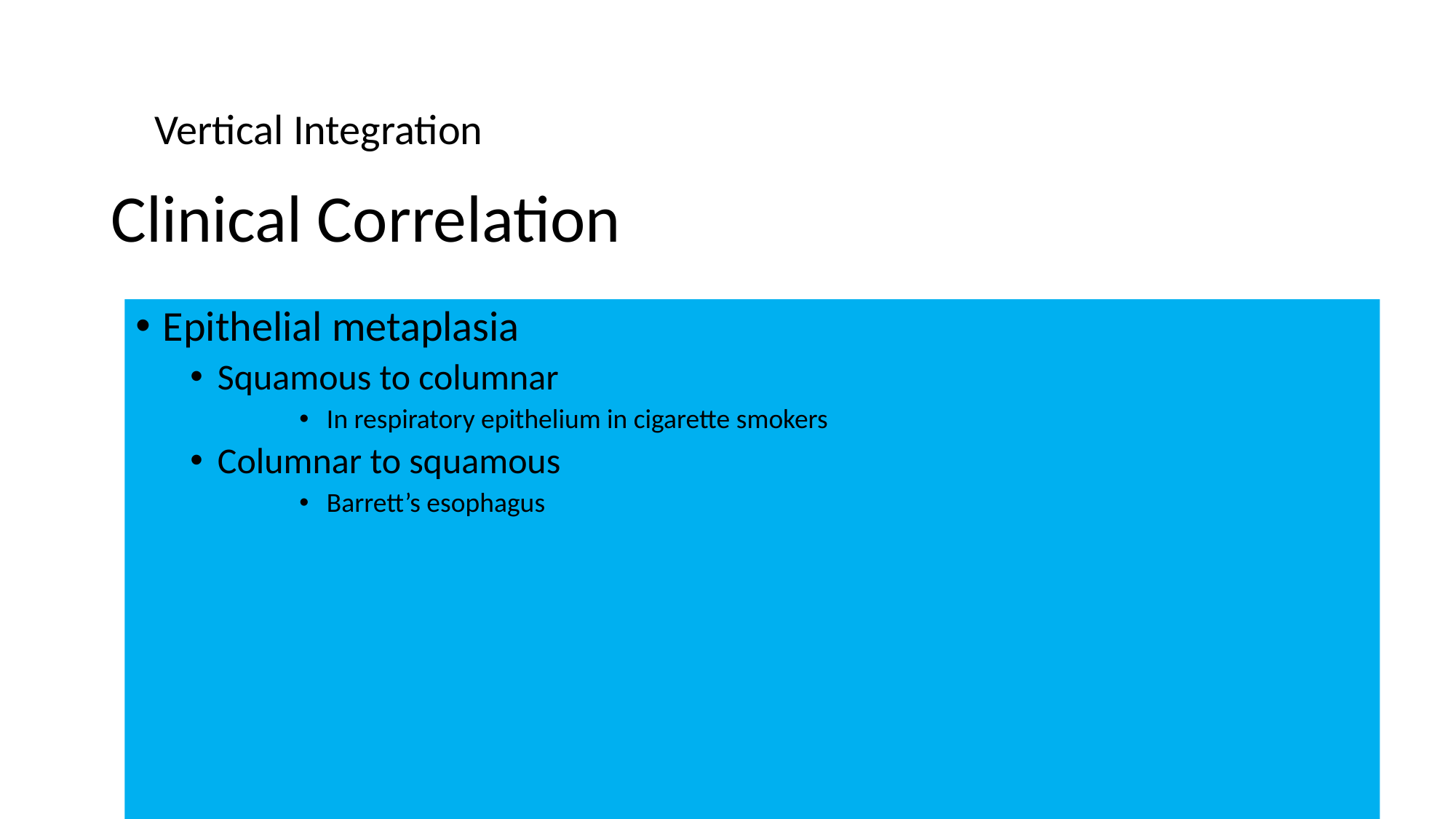

Vertical Integration
# Clinical Correlation
Epithelial metaplasia
Squamous to columnar
In respiratory epithelium in cigarette smokers
Columnar to squamous
Barrett’s esophagus
20